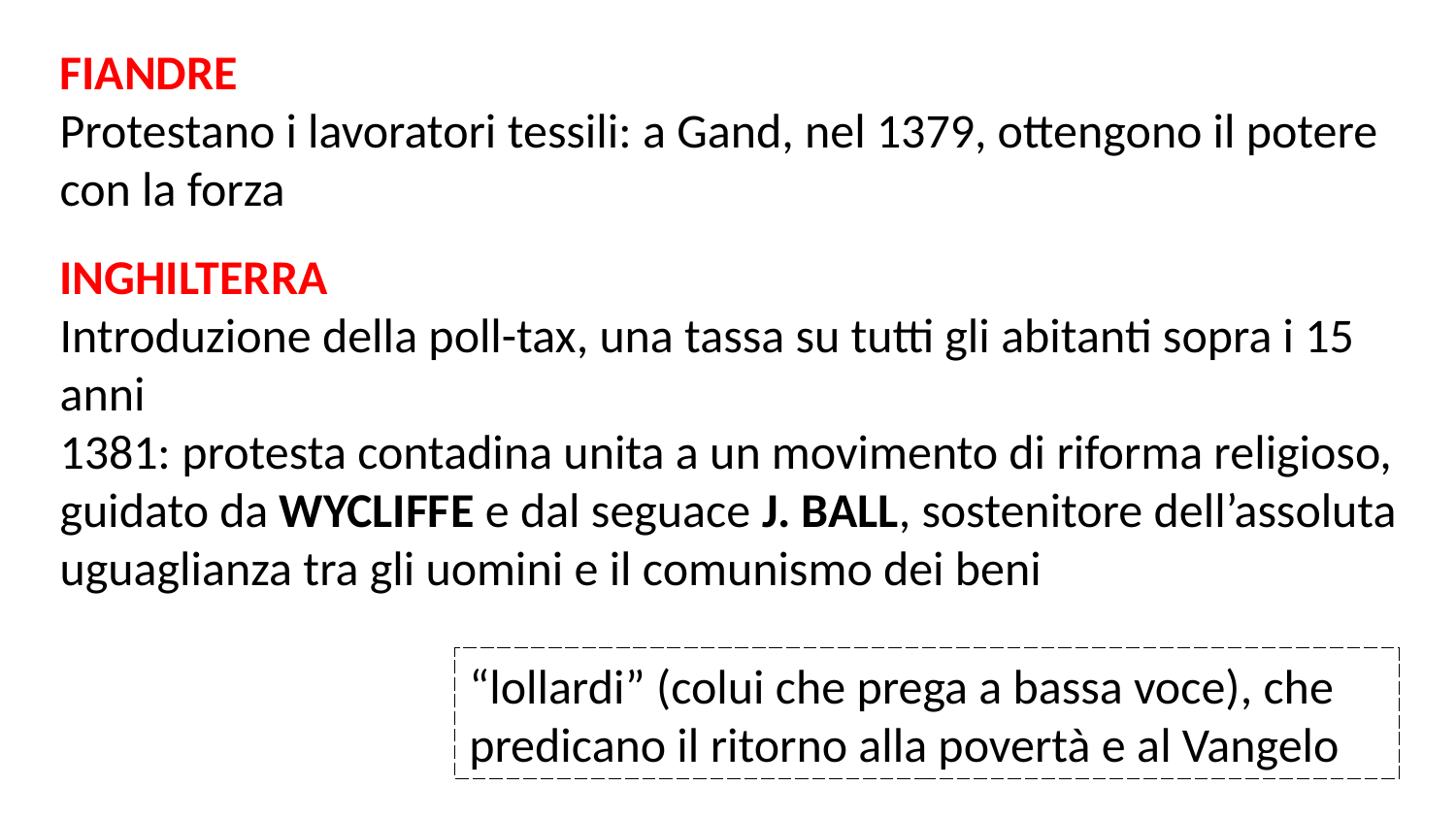

FIANDRE
Protestano i lavoratori tessili: a Gand, nel 1379, ottengono il potere con la forza
INGHILTERRA
Introduzione della poll-tax, una tassa su tutti gli abitanti sopra i 15 anni
1381: protesta contadina unita a un movimento di riforma religioso, guidato da WYCLIFFE e dal seguace J. BALL, sostenitore dell’assoluta uguaglianza tra gli uomini e il comunismo dei beni
“lollardi” (colui che prega a bassa voce), che predicano il ritorno alla povertà e al Vangelo